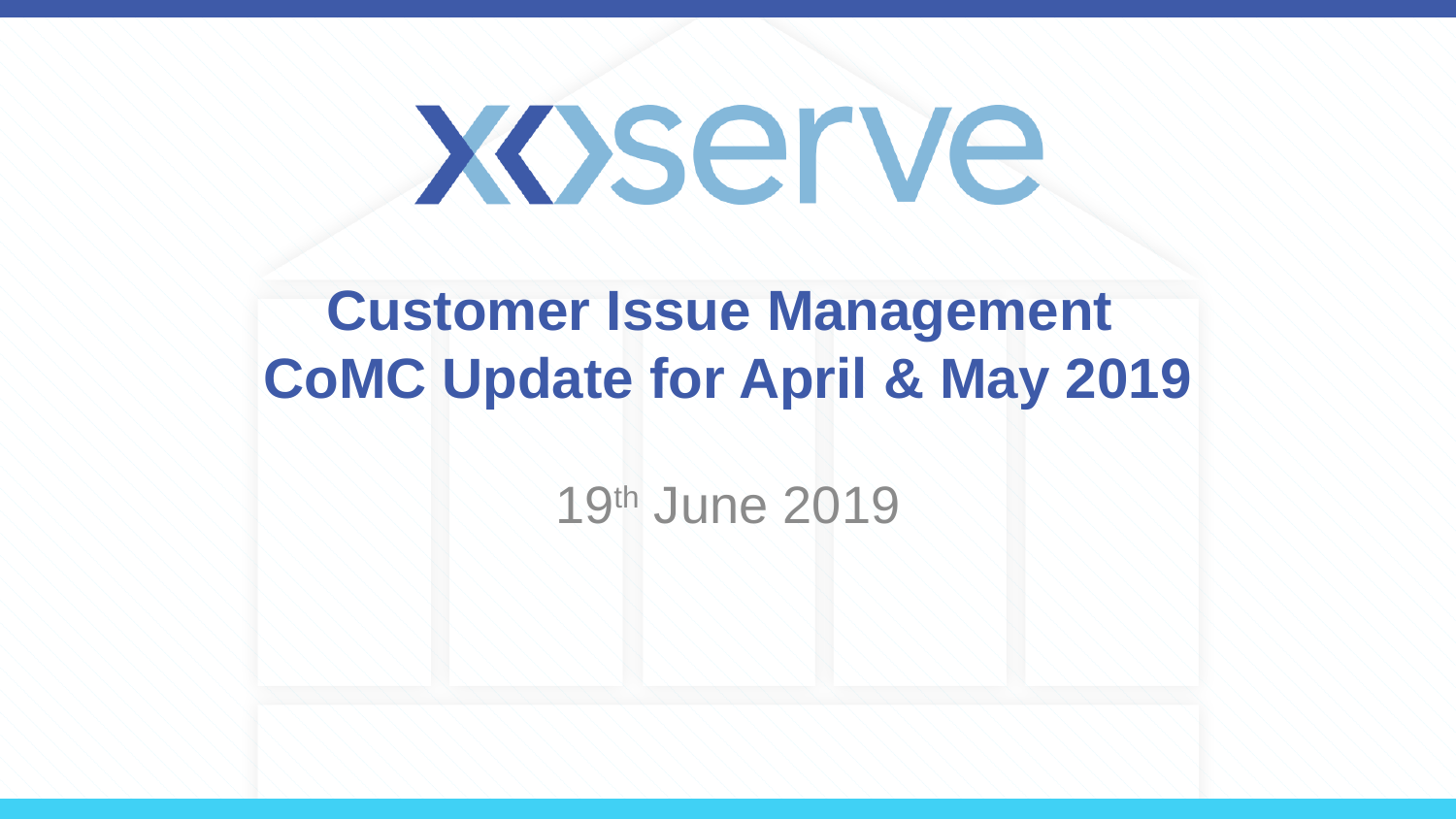

# Customer Issue Management CoMC Update for April & May 2019

19th June 2019